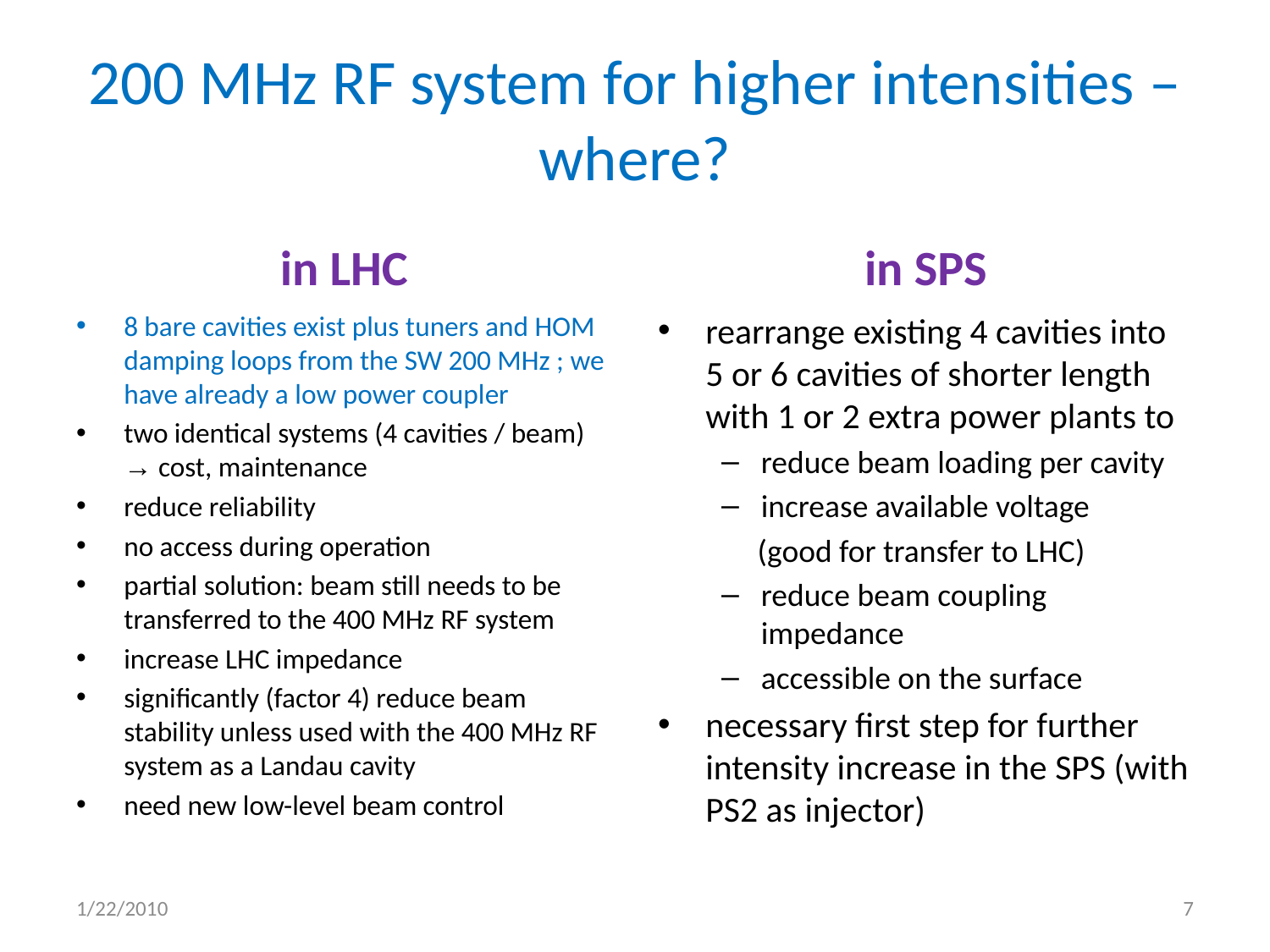

# 200 MHz RF system for higher intensities – where?
in LHC
in SPS
8 bare cavities exist plus tuners and HOM damping loops from the SW 200 MHz ; we have already a low power coupler
two identical systems (4 cavities / beam)   → cost, maintenance
reduce reliability
no access during operation
partial solution: beam still needs to be transferred to the 400 MHz RF system
increase LHC impedance
significantly (factor 4) reduce beam stability unless used with the 400 MHz RF system as a Landau cavity
need new low-level beam control

rearrange existing 4 cavities into  5 or 6 cavities of shorter length with 1 or 2 extra power plants to
reduce beam loading per cavity
increase available voltage
     (good for transfer to LHC)
reduce beam coupling impedance
accessible on the surface
necessary first step for further intensity increase in the SPS (with PS2 as injector)
1/22/2010
7